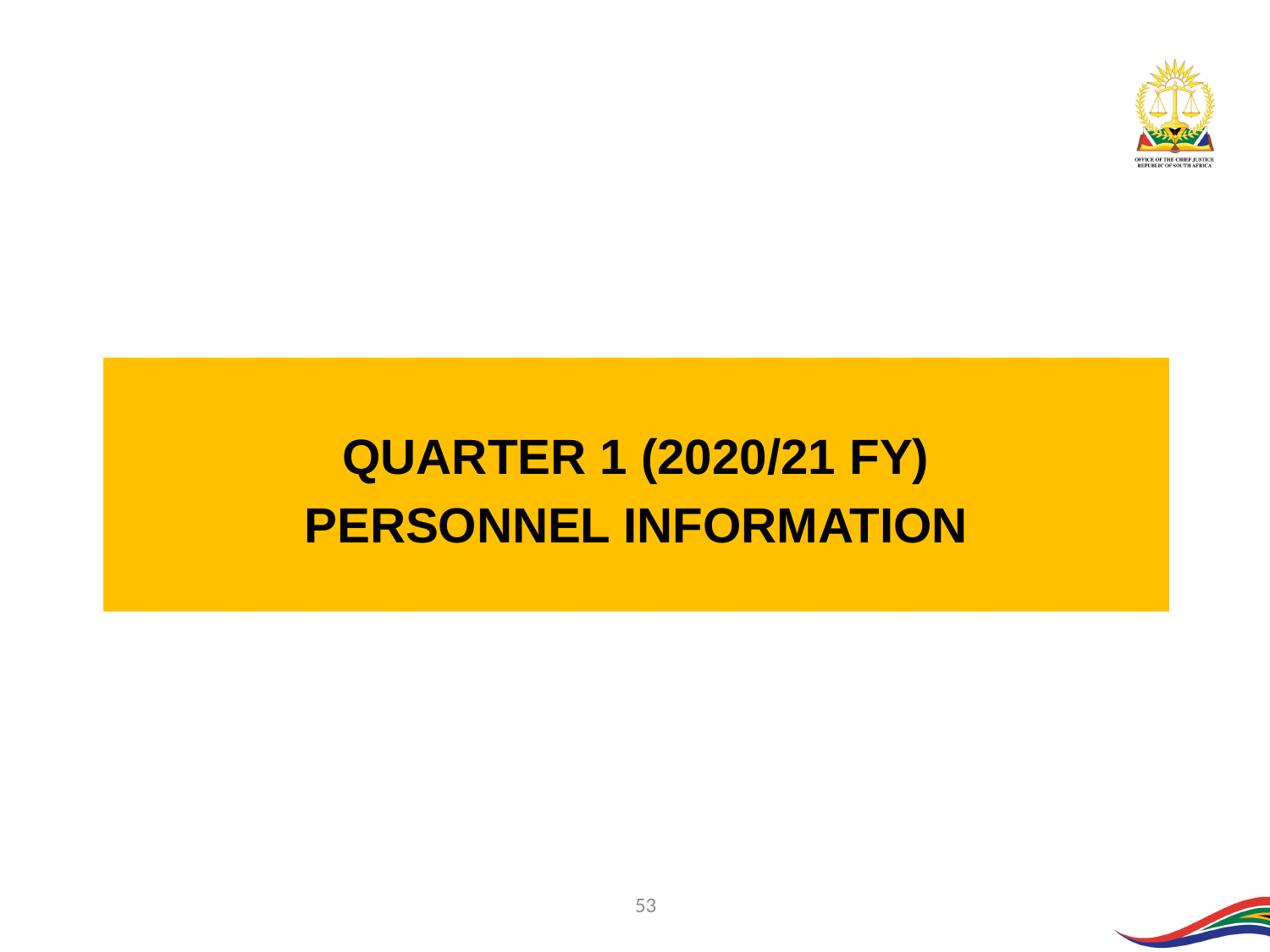

QUARTER 1 (2020/21 FY)
PERSONNEL INFORMATION
53